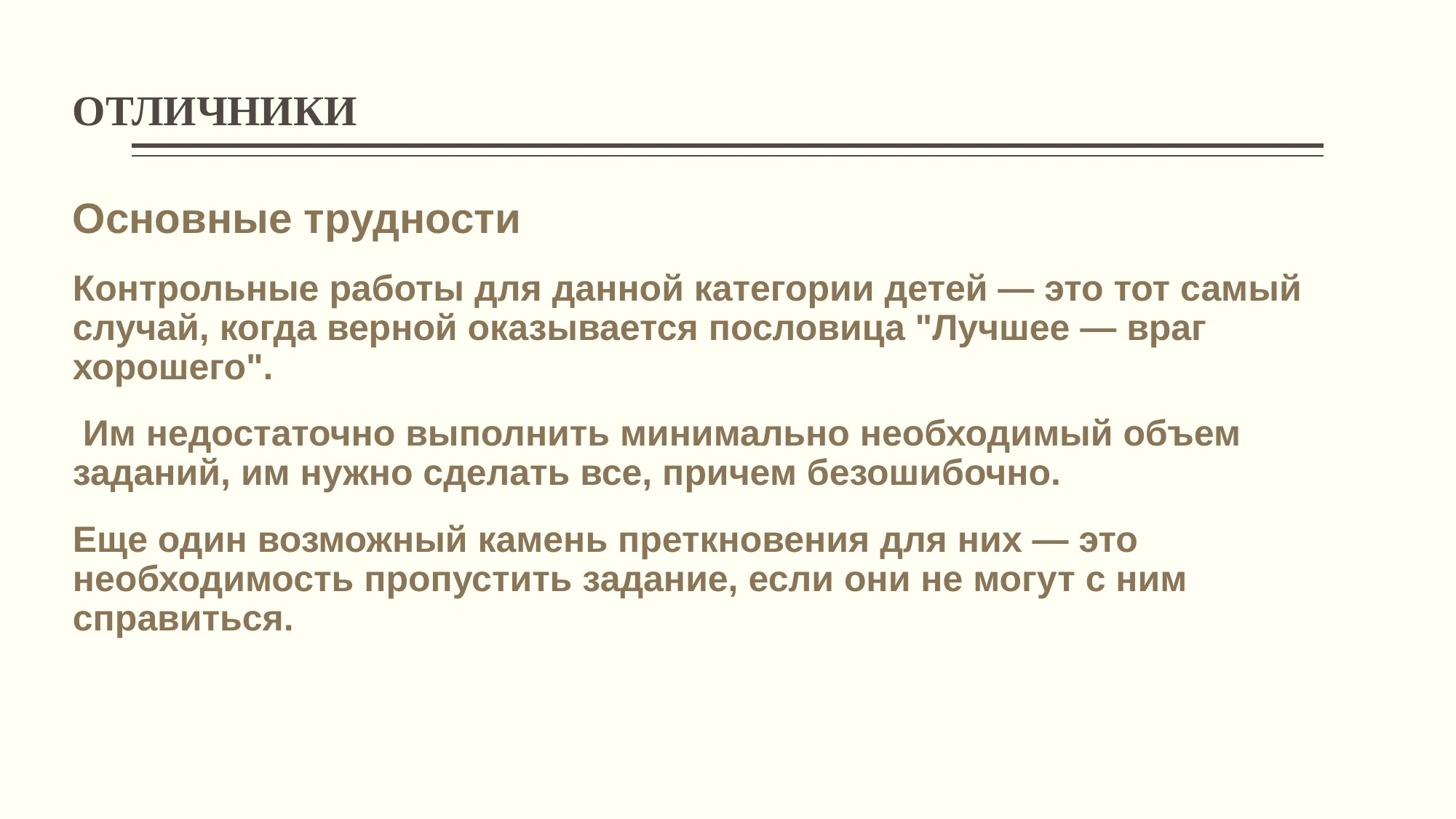

# ОТЛИЧНИКИ
Основные трудности
Контрольные работы для данной категории детей — это тот самый случай, когда верной оказывается пословица "Лучшее — враг хорошего".
 Им недостаточно выполнить минимально необходимый объем заданий, им нужно сделать все, причем безошибочно.
Еще один возможный камень преткновения для них — это необходимость пропустить задание, если они не могут с ним справиться.